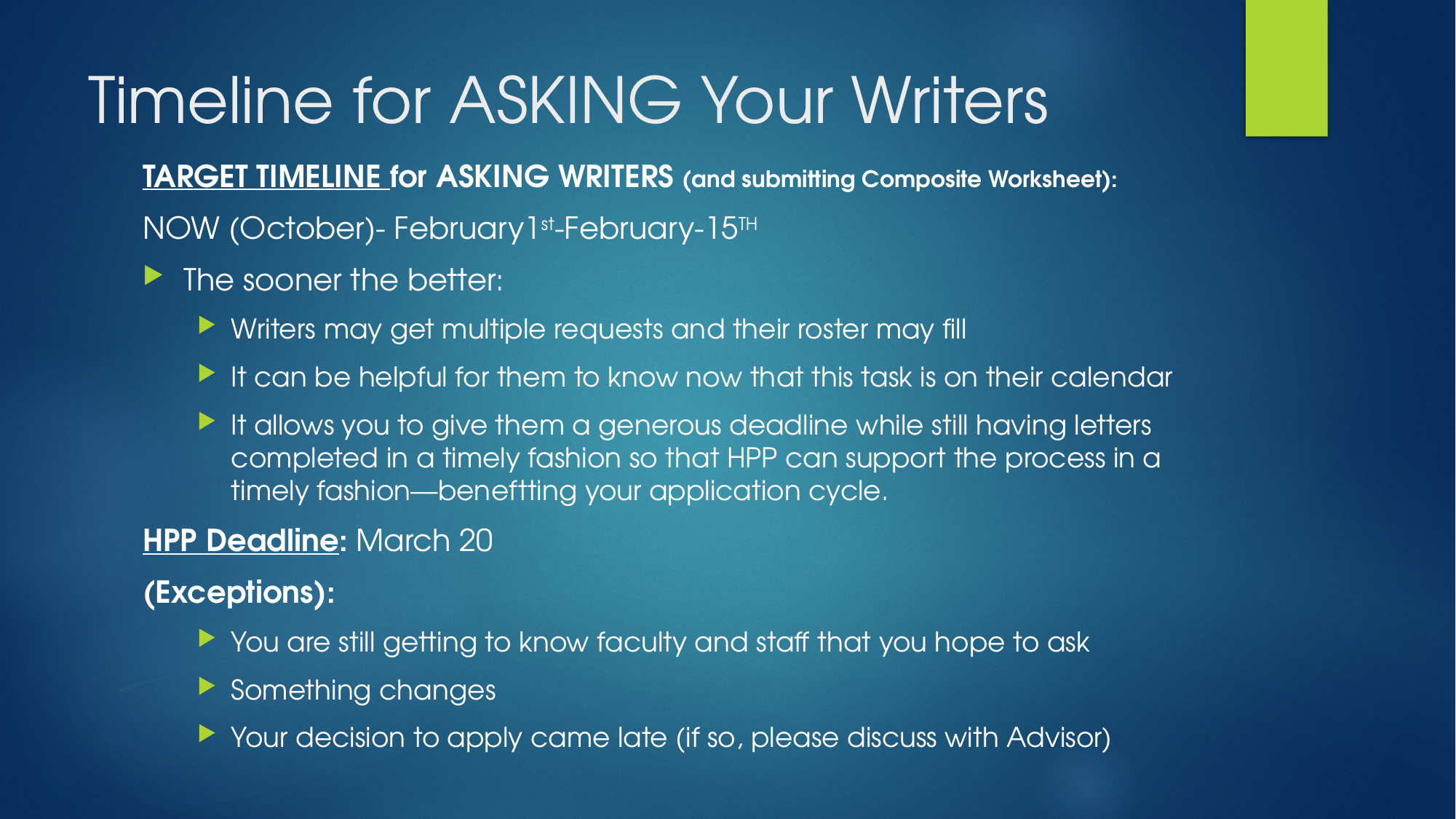

# Timeline for ASKING Your Writers
TARGET TIMELINE for ASKING WRITERS (and submitting Composite Worksheet):
NOW (October)- February1st-February-15TH
The sooner the better:
Writers may get multiple requests and their roster may fill
It can be helpful for them to know now that this task is on their calendar
It allows you to give them a generous deadline while still having letters completed in a timely fashion so that HPP can support the process in a timely fashion—beneftting your application cycle.
HPP Deadline: March 20
(Exceptions):
You are still getting to know faculty and staff that you hope to ask
Something changes
Your decision to apply came late (if so, please discuss with Advisor)